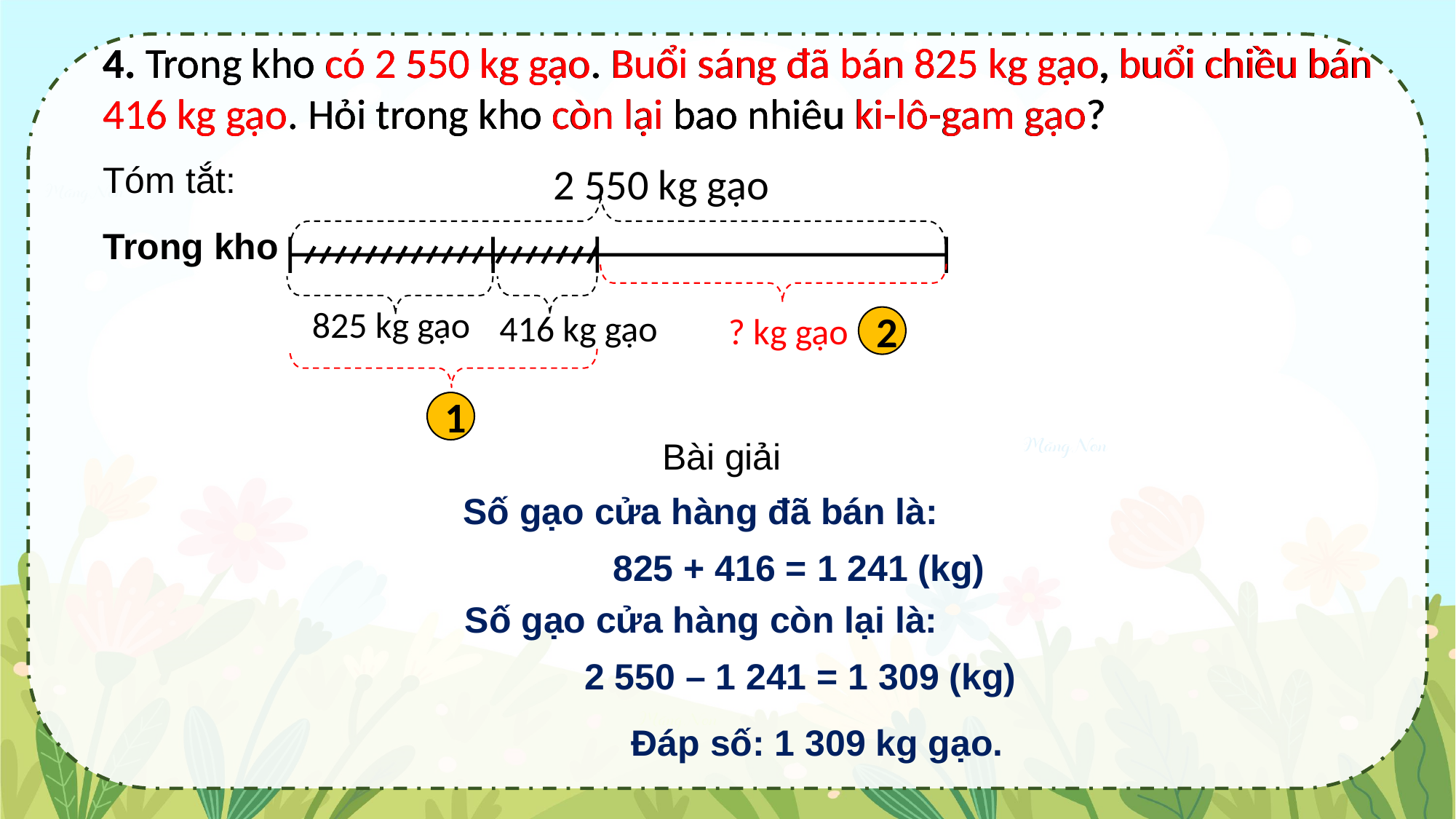

4. Trong kho có 2 550 kg gạo. Buổi sáng đã bán 825 kg gạo, buổi chiều bán 416 kg gạo. Hỏi trong kho còn lại bao nhiêu ki-lô-gam gạo?
4. Trong kho có 2 550 kg gạo. Buổi sáng đã bán 825 kg gạo, buổi chiều bán 416 kg gạo. Hỏi trong kho còn lại bao nhiêu ki-lô-gam gạo?
4. Trong kho có 2 550 kg gạo. Buổi sáng đã bán 825 kg gạo, buổi chiều bán 416 kg gạo. Hỏi trong kho còn lại bao nhiêu ki-lô-gam gạo?

Tóm tắt:
2 550 kg gạo

Trong kho

825 kg gạo
416 kg gạo
? kg gạo
2
1
Bài giải
Số gạo cửa hàng đã bán là:
825 + 416 = 1 241 (kg)
Số gạo cửa hàng còn lại là:
2 550 – 1 241 = 1 309 (kg)
Đáp số: 1 309 kg gạo.